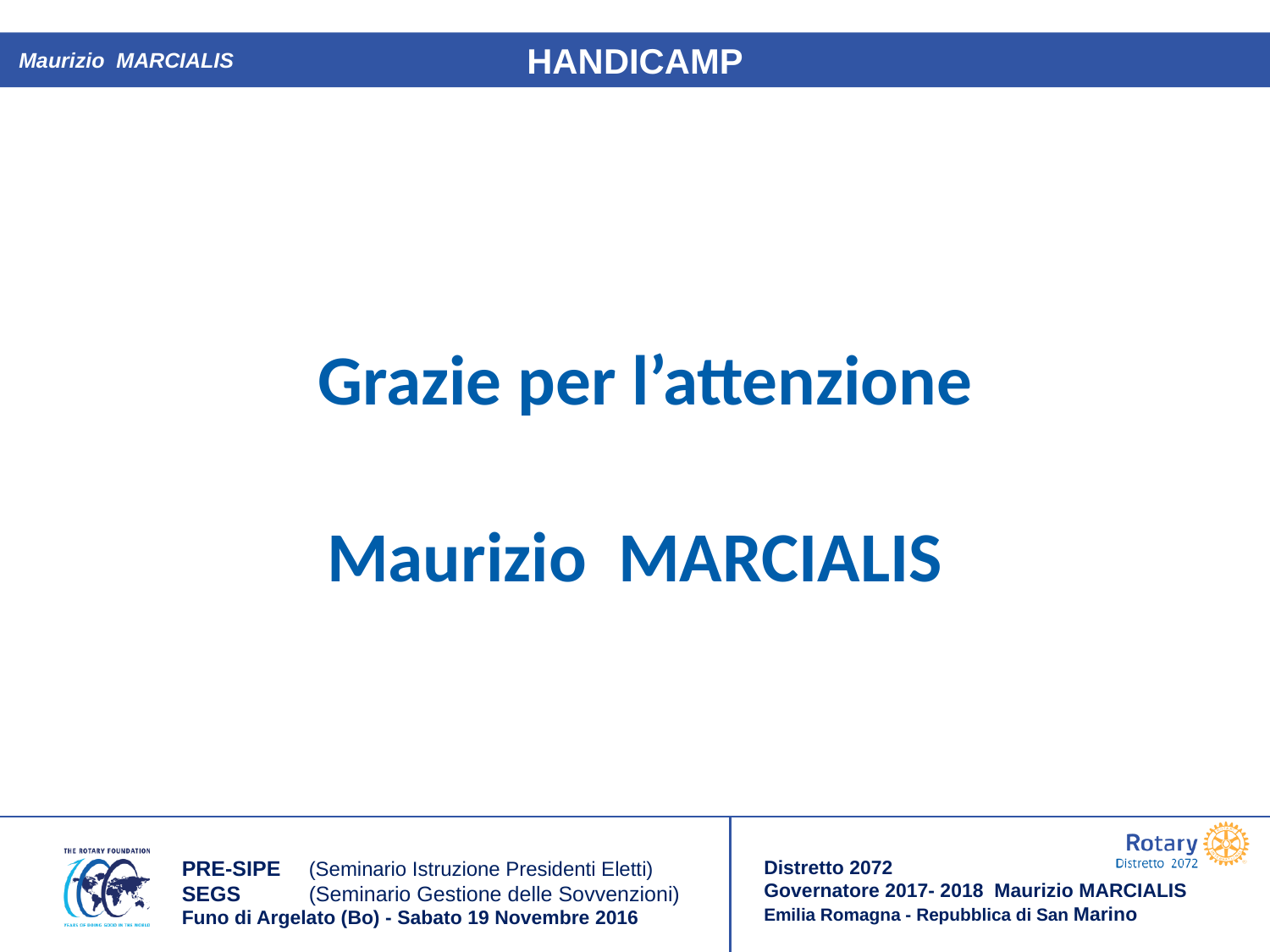

Maurizio  MARCIALIS
Grazie per l’attenzione
Maurizio  MARCIALIS